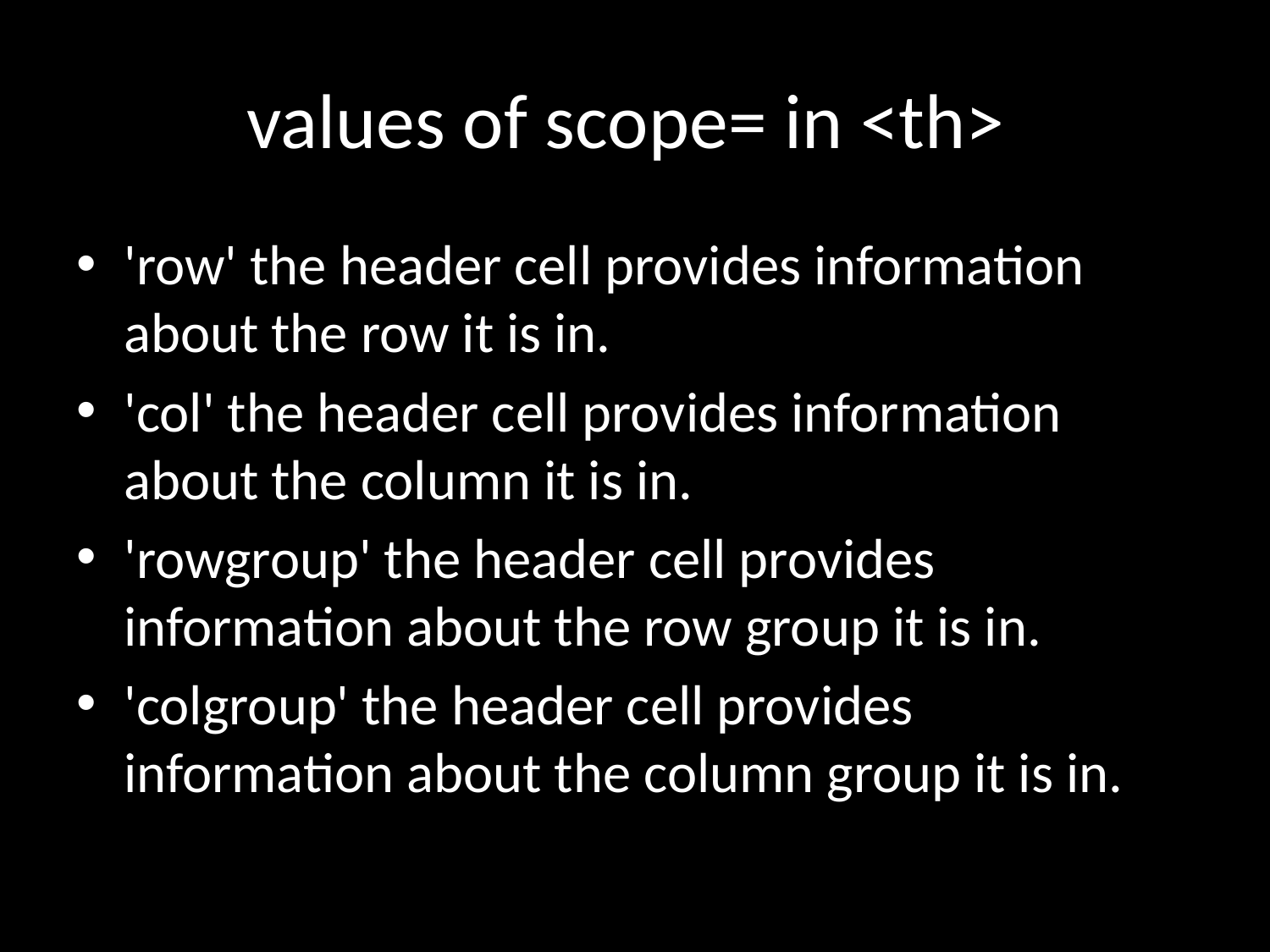

# values of scope= in <th>
'row' the header cell provides information about the row it is in.
'col' the header cell provides information about the column it is in.
'rowgroup' the header cell provides information about the row group it is in.
'colgroup' the header cell provides information about the column group it is in.